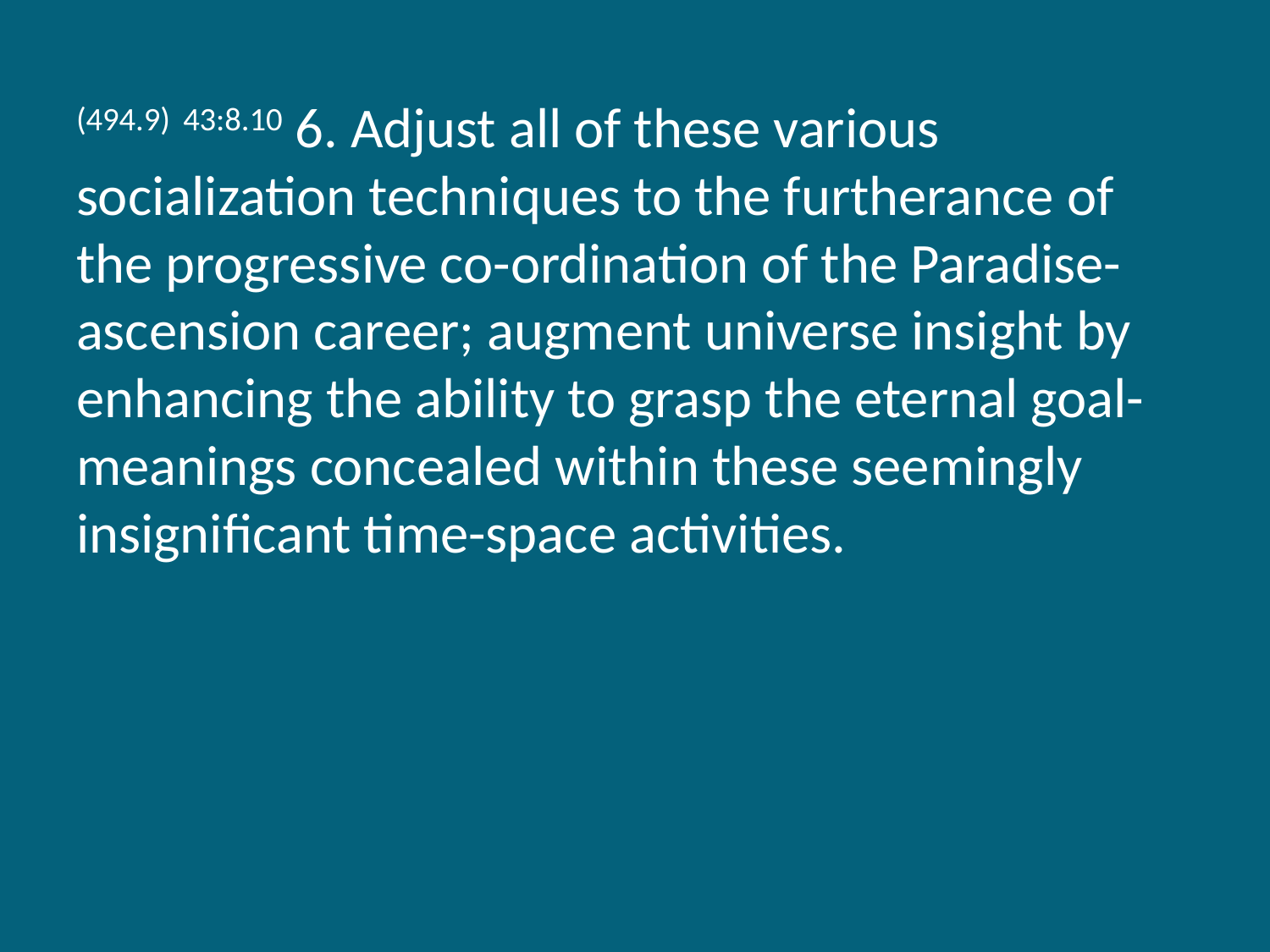

(494.9) 43:8.10 6. Adjust all of these various socialization techniques to the furtherance of the progressive co-ordination of the Paradise-ascension career; augment universe insight by enhancing the ability to grasp the eternal goal-meanings concealed within these seemingly insignificant time-space activities.